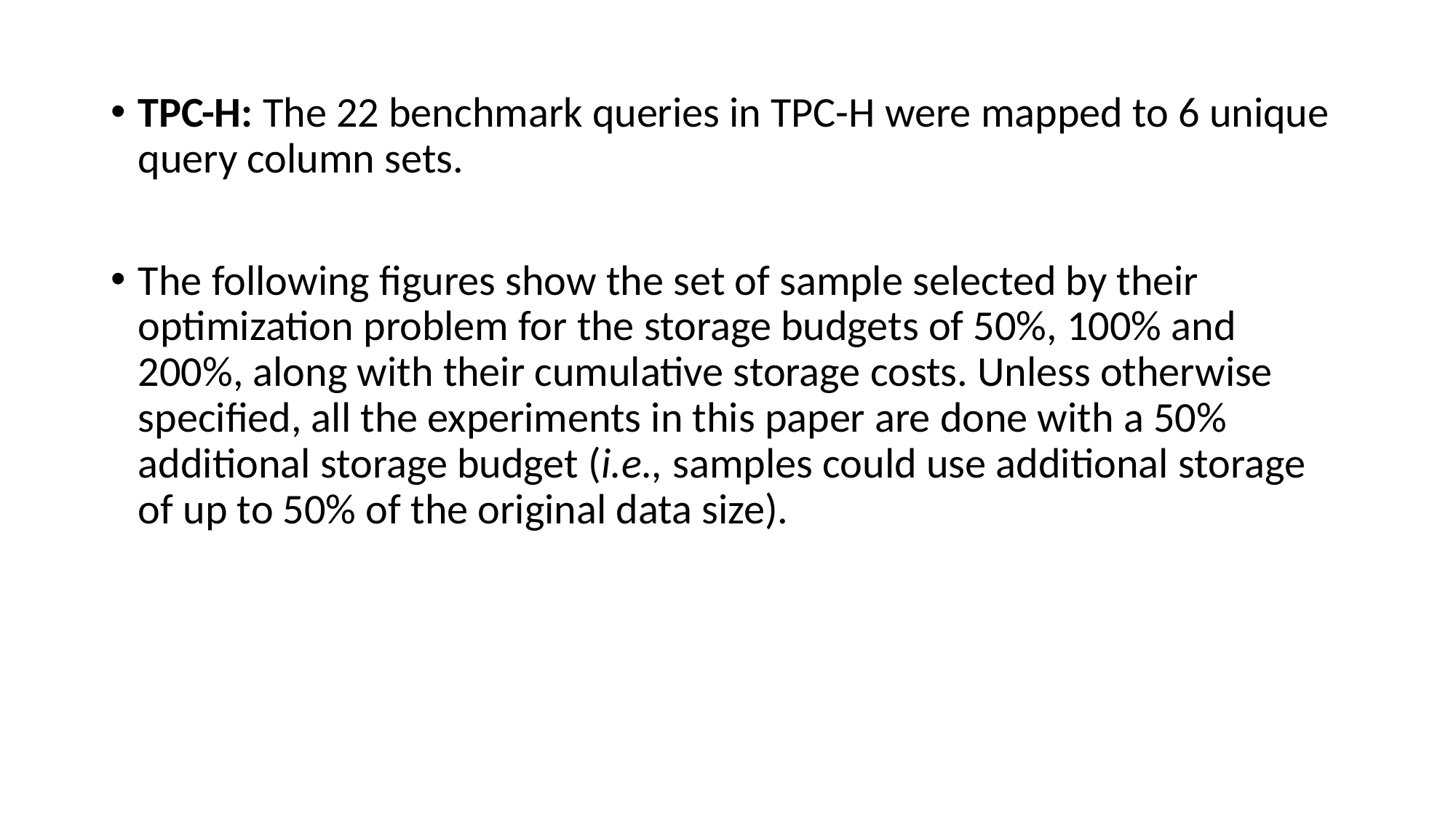

TPC-H: The 22 benchmark queries in TPC-H were mapped to 6 unique query column sets.

The following figures show the set of sample selected by their optimization problem for the storage budgets of 50%, 100% and 200%, along with their cumulative storage costs. Unless otherwise specified, all the experiments in this paper are done with a 50% additional storage budget (i.e., samples could use additional storage of up to 50% of the original data size).